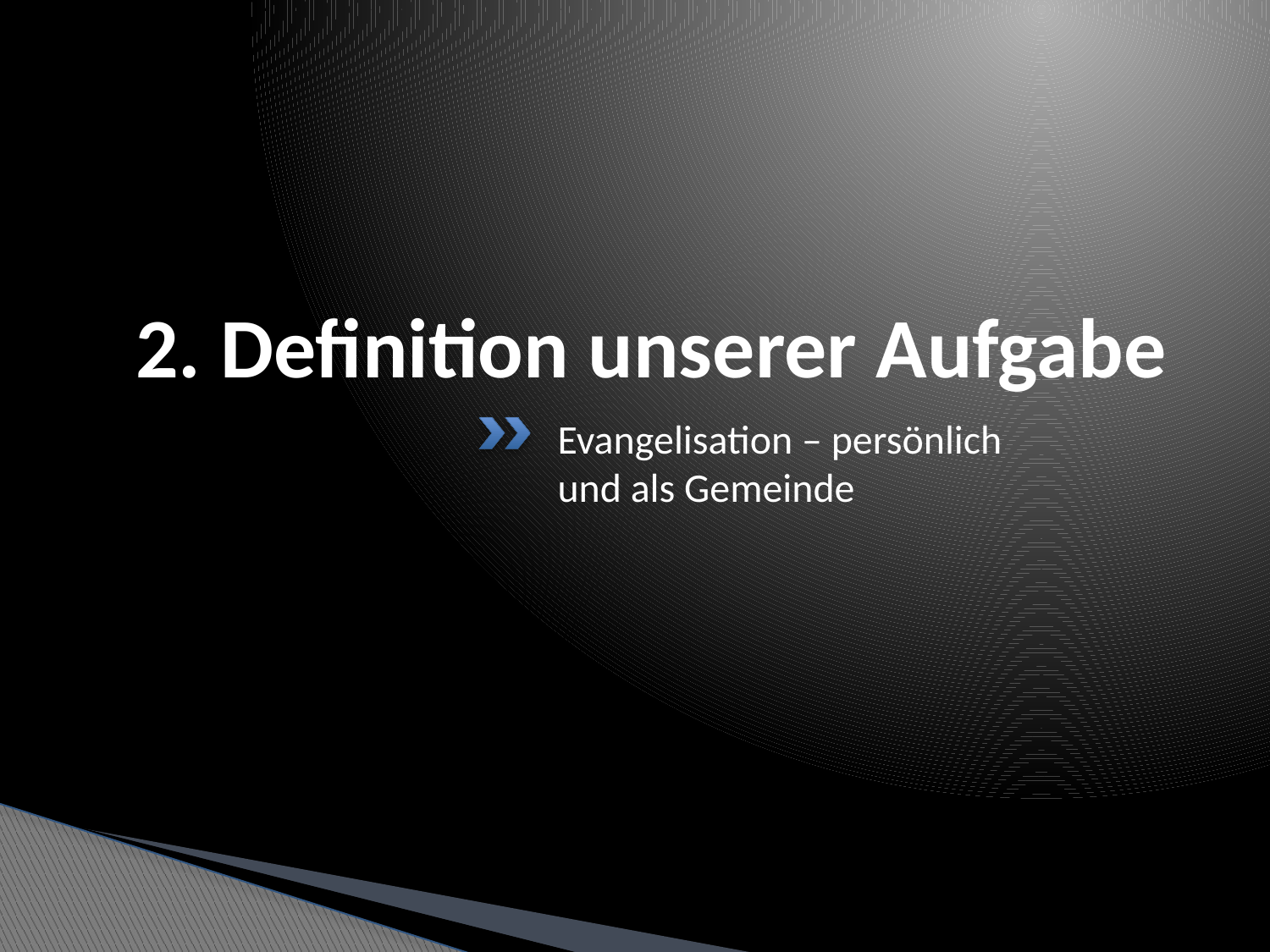

# 2. Definition unserer Aufgabe
Evangelisation – persönlich
und als Gemeinde